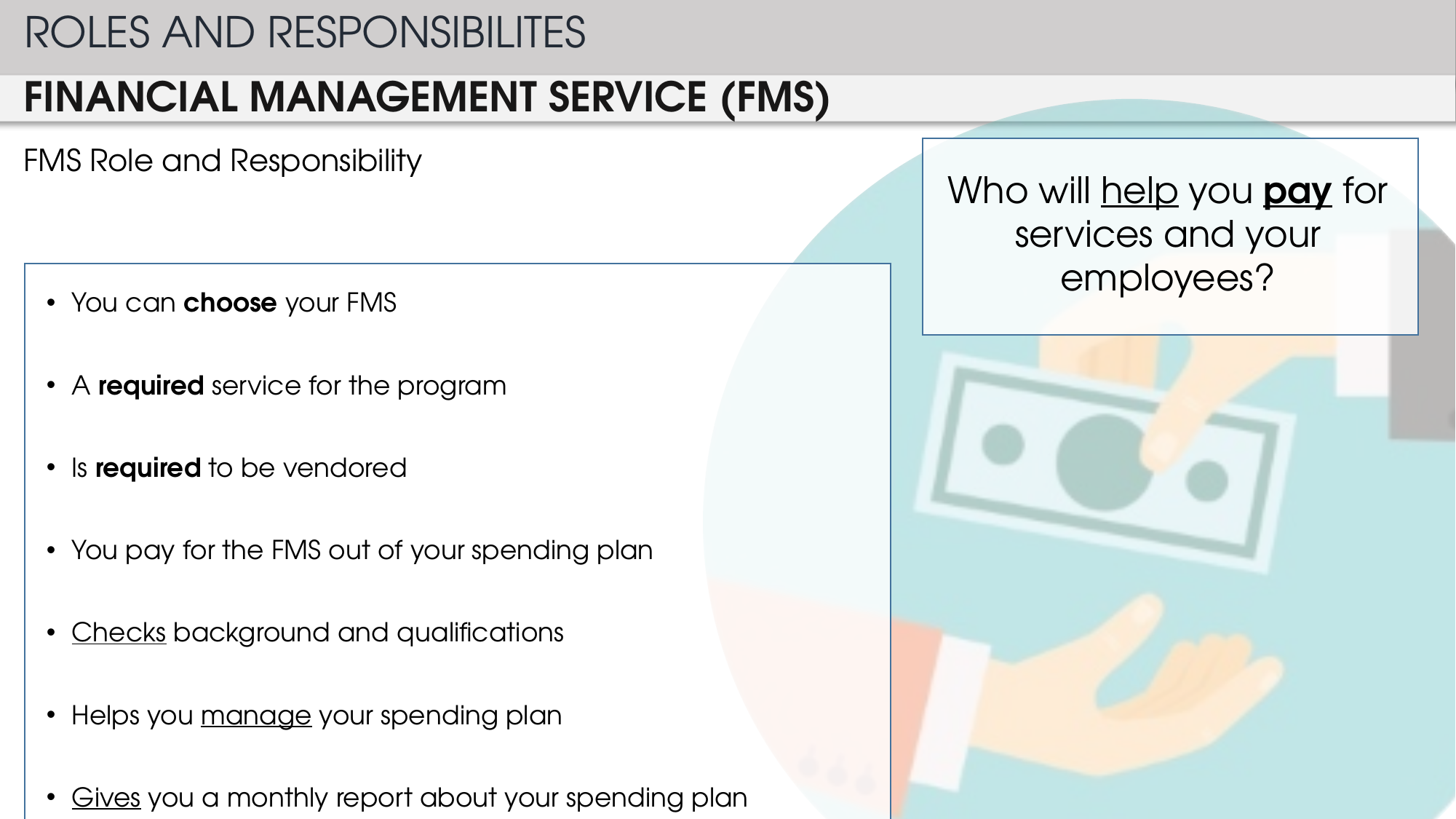

ROLES AND RESPONSIBILITES
FINANCIAL MANAGEMENT SERVICE (FMS)

Who will help you pay for services and your employees?
FMS Role and Responsibility

You can choose your FMS

A required service for the program

Is required to be vendored

You pay for the FMS out of your spending plan

Checks background and qualifications

Helps you manage your spending plan

Gives you a monthly report about your spending plan

person who can help you implement your program